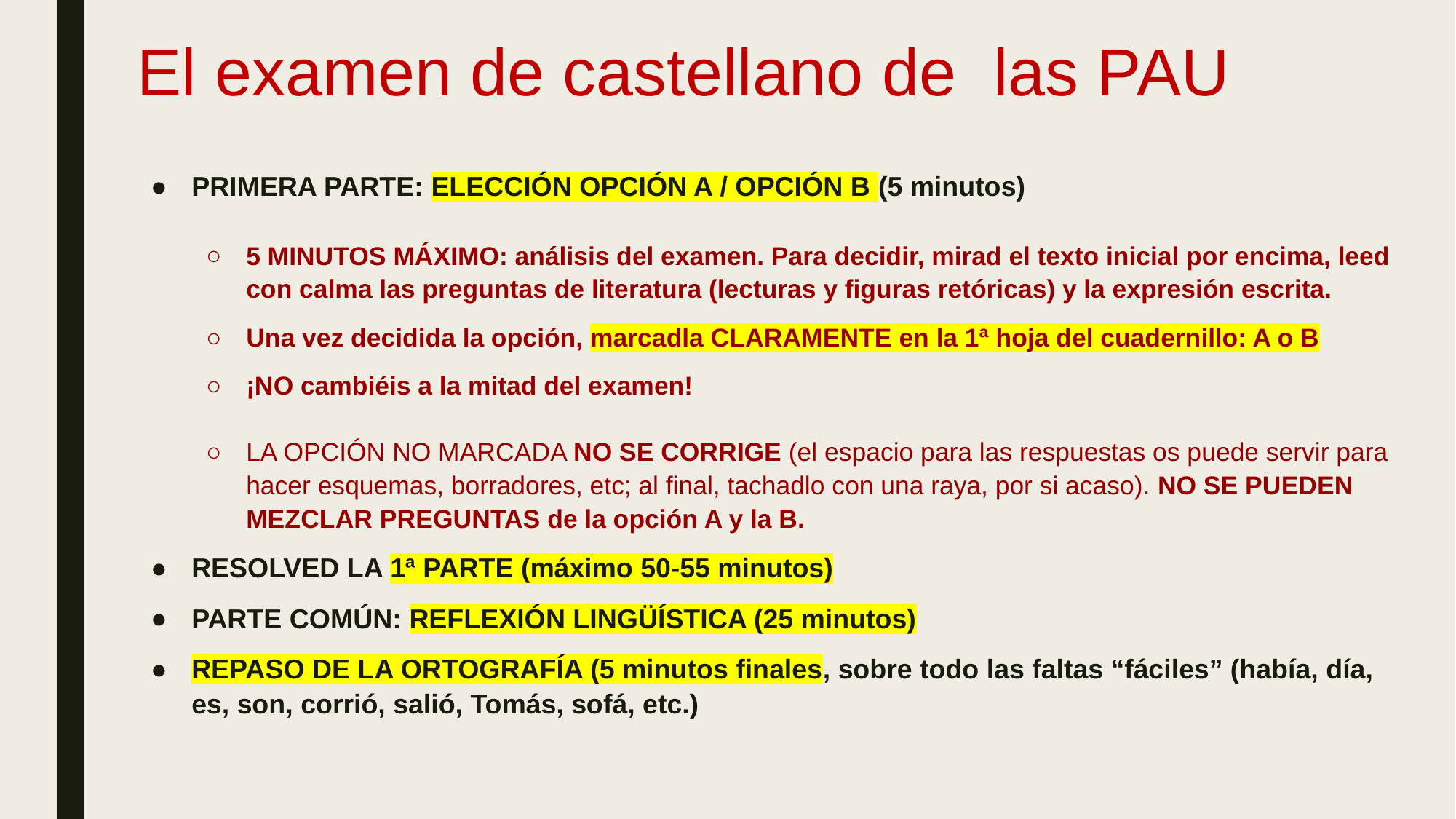

El examen de castellano de  las PAU

PRIMERA PARTE: ELECCIÓN OPCIÓN A / OPCIÓN B (5 minutos)

5 MINUTOS MÁXIMO: análisis del examen. Para decidir, mirad el texto inicial por encima, leed con calma las preguntas de literatura (lecturas y figuras retóricas) y la expresión escrita.
Una vez decidida la opción, marcadla CLARAMENTE en la 1ª hoja del cuadernillo: A o B
¡NO cambiéis a la mitad del examen!

LA OPCIÓN NO MARCADA NO SE CORRIGE (el espacio para las respuestas os puede servir para hacer esquemas, borradores, etc; al final, tachadlo con una raya, por si acaso). NO SE PUEDEN MEZCLAR PREGUNTAS de la opción A y la B.
RESOLVED LA 1ª PARTE (máximo 50-55 minutos)
PARTE COMÚN: REFLEXIÓN LINGÜÍSTICA (25 minutos)
REPASO DE LA ORTOGRAFÍA (5 minutos finales, sobre todo las faltas “fáciles” (había, día, es, son, corrió, salió, Tomás, sofá, etc.)